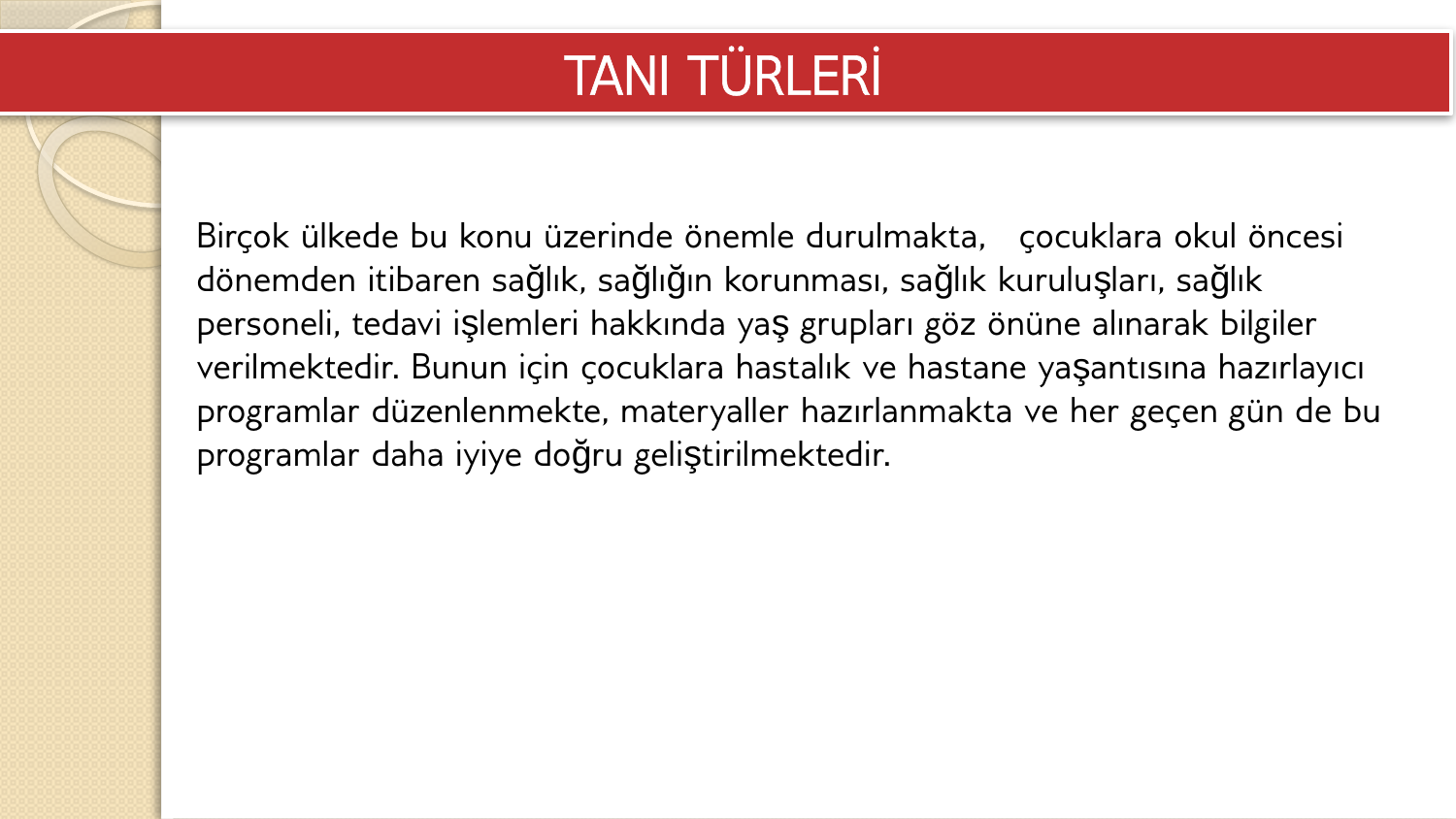

TANI TÜRLERİ
Birçok ülkede bu konu üzerinde önemle durulmakta,   çocuklara okul öncesi dönemden itibaren sağlık, sağlığın korunması, sağlık kuruluşları, sağlık personeli, tedavi işlemleri hakkında yaş grupları göz önüne alınarak bilgiler verilmektedir. Bunun için çocuklara hastalık ve hastane yaşantısına hazırlayıcı programlar düzenlenmekte, materyaller hazırlanmakta ve her geçen gün de bu programlar daha iyiye doğru geliştirilmektedir.